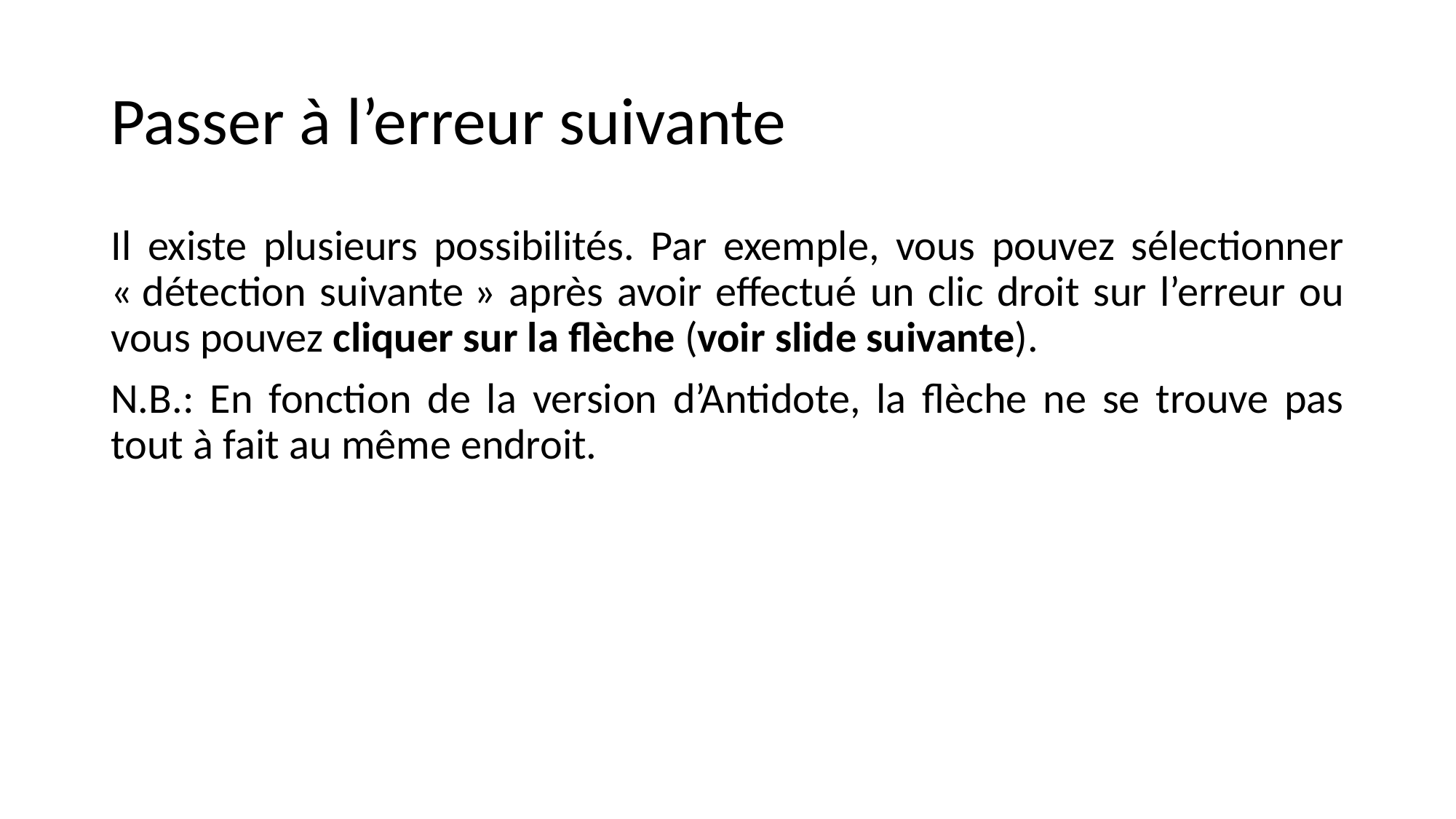

# Passer à l’erreur suivante
Il existe plusieurs possibilités. Par exemple, vous pouvez sélectionner « détection suivante » après avoir effectué un clic droit sur l’erreur ou vous pouvez cliquer sur la flèche (voir slide suivante).
N.B.: En fonction de la version d’Antidote, la flèche ne se trouve pas tout à fait au même endroit.